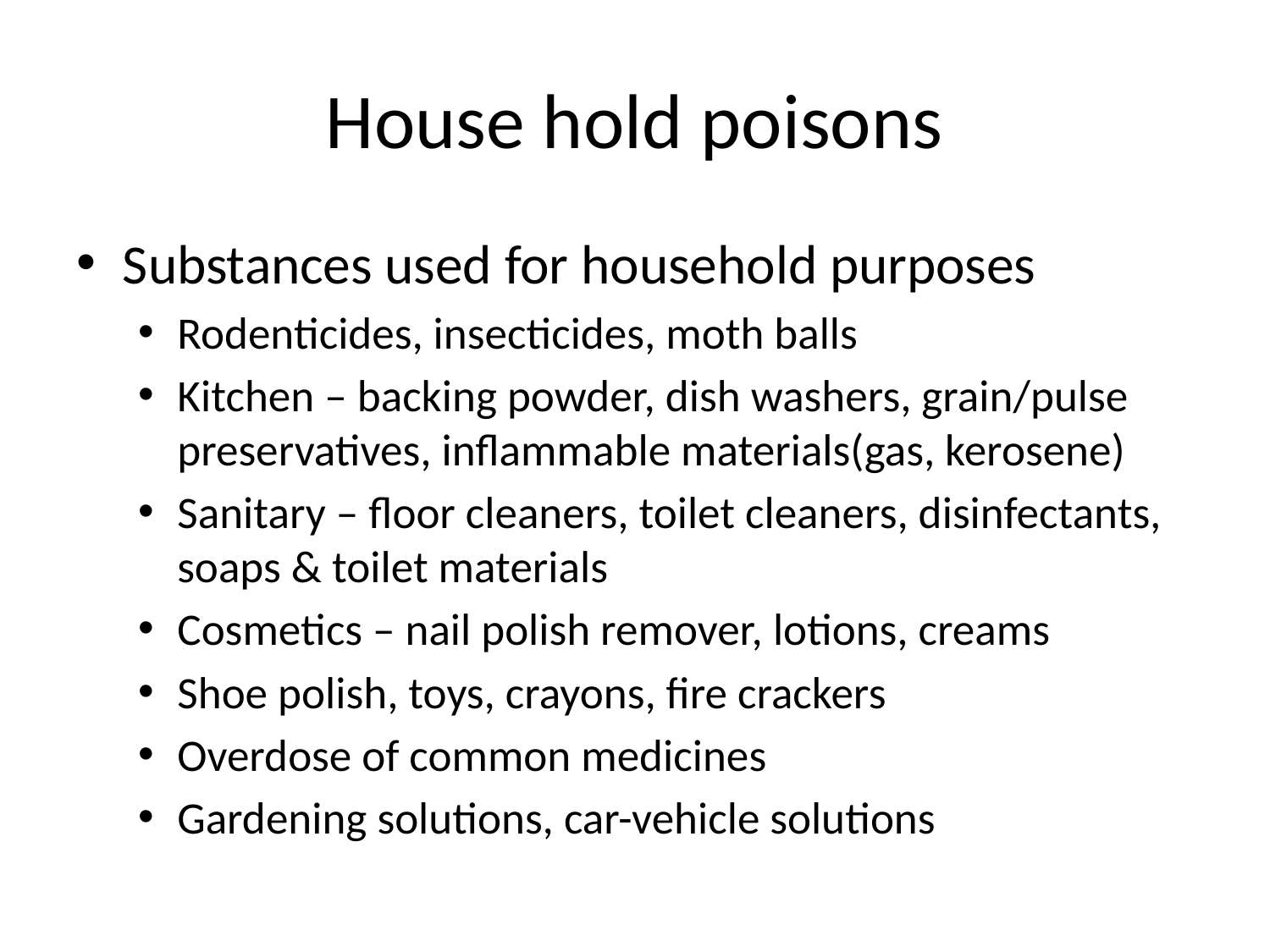

# House hold poisons
Substances used for household purposes
Rodenticides, insecticides, moth balls
Kitchen – backing powder, dish washers, grain/pulse preservatives, inflammable materials(gas, kerosene)
Sanitary – floor cleaners, toilet cleaners, disinfectants, soaps & toilet materials
Cosmetics – nail polish remover, lotions, creams
Shoe polish, toys, crayons, fire crackers
Overdose of common medicines
Gardening solutions, car-vehicle solutions